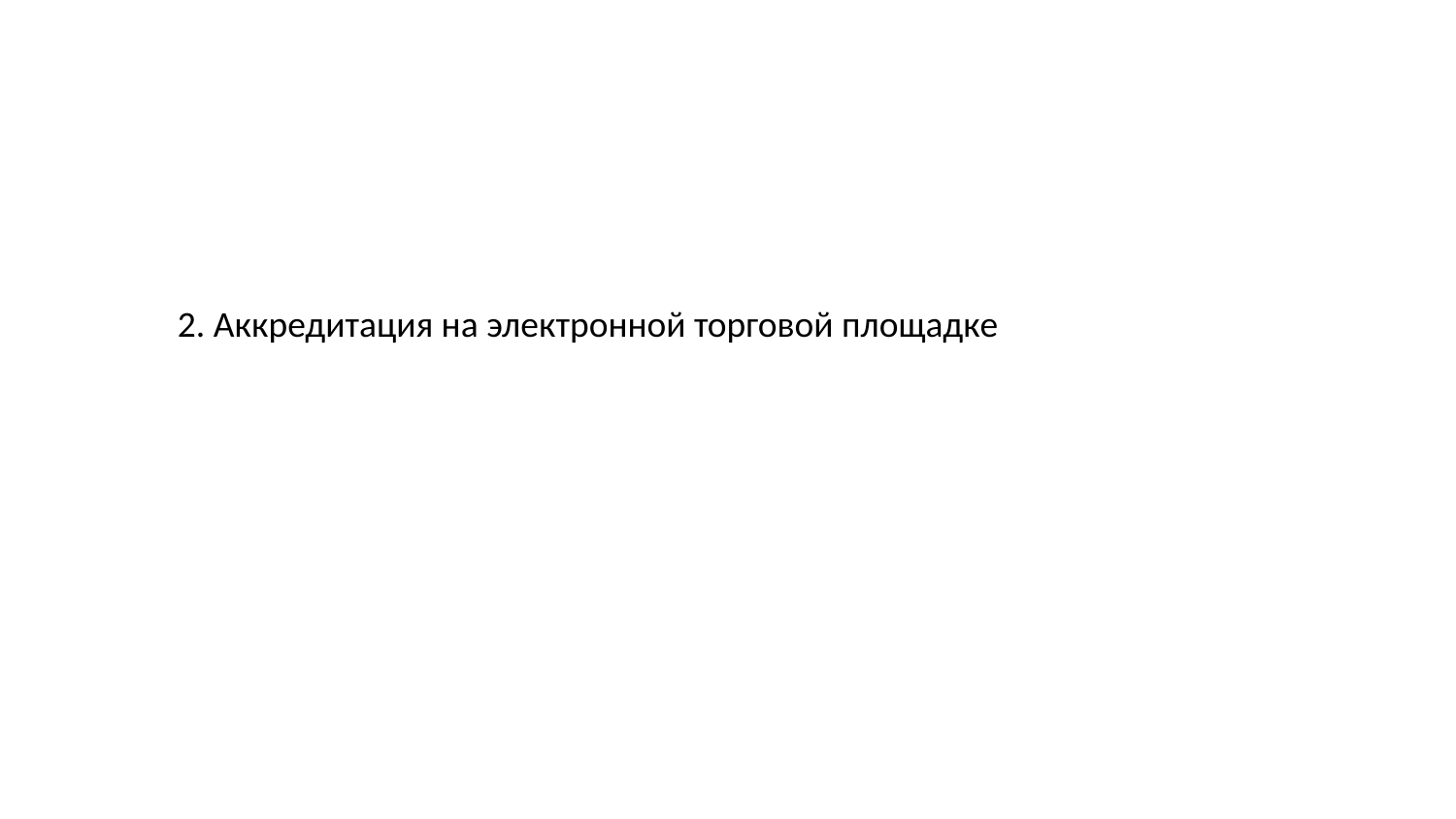

# 2. Аккредитация на электронной торговой площадке